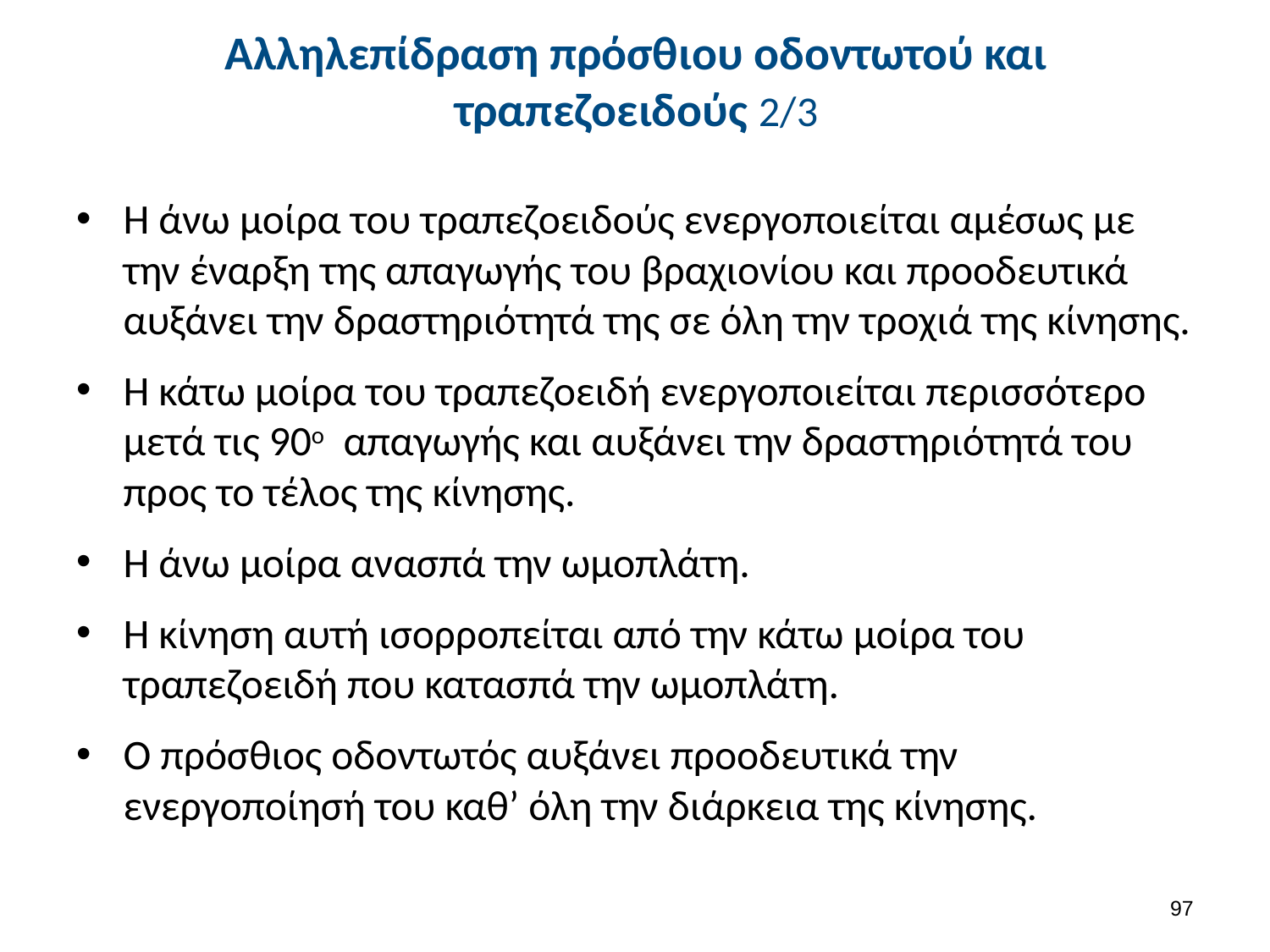

# Αλληλεπίδραση πρόσθιου οδοντωτού και τραπεζοειδούς 2/3
Η άνω μοίρα του τραπεζοειδούς ενεργοποιείται αμέσως με την έναρξη της απαγωγής του βραχιονίου και προοδευτικά αυξάνει την δραστηριότητά της σε όλη την τροχιά της κίνησης.
Η κάτω μοίρα του τραπεζοειδή ενεργοποιείται περισσότερο μετά τις 90ο  απαγωγής και αυξάνει την δραστηριότητά του προς το τέλος της κίνησης.
Η άνω μοίρα ανασπά την ωμοπλάτη.
Η κίνηση αυτή ισορροπείται από την κάτω μοίρα του τραπεζοειδή που κατασπά την ωμοπλάτη.
Ο πρόσθιος οδοντωτός αυξάνει προοδευτικά την ενεργοποίησή του καθ’ όλη την διάρκεια της κίνησης.

97